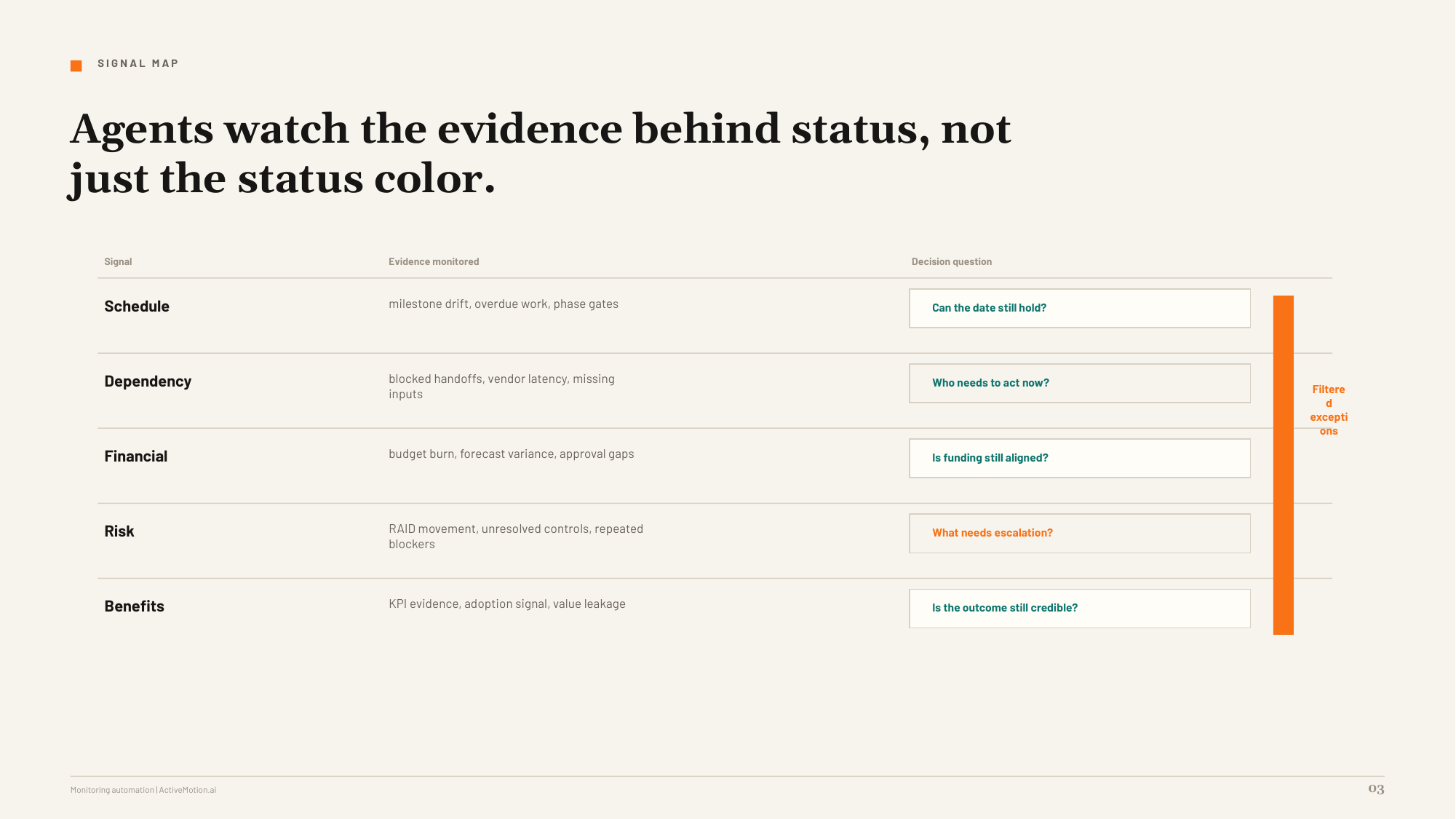

S I G N A L   M A P

Agents watch the evidence behind status, not just the status color.
Signal
Evidence monitored
Decision question

Schedule
milestone drift, overdue work, phase gates

Can the date still hold?

Dependency
blocked handoffs, vendor latency, missing
inputs
Who needs to act now?
Filtered exceptions

Financial
budget burn, forecast variance, approval gaps
Is funding still aligned?

Risk
RAID movement, unresolved controls, repeated
blockers
What needs escalation?

Benefits
KPI evidence, adoption signal, value leakage
Is the outcome still credible?

03
Monitoring automation | ActiveMotion.ai